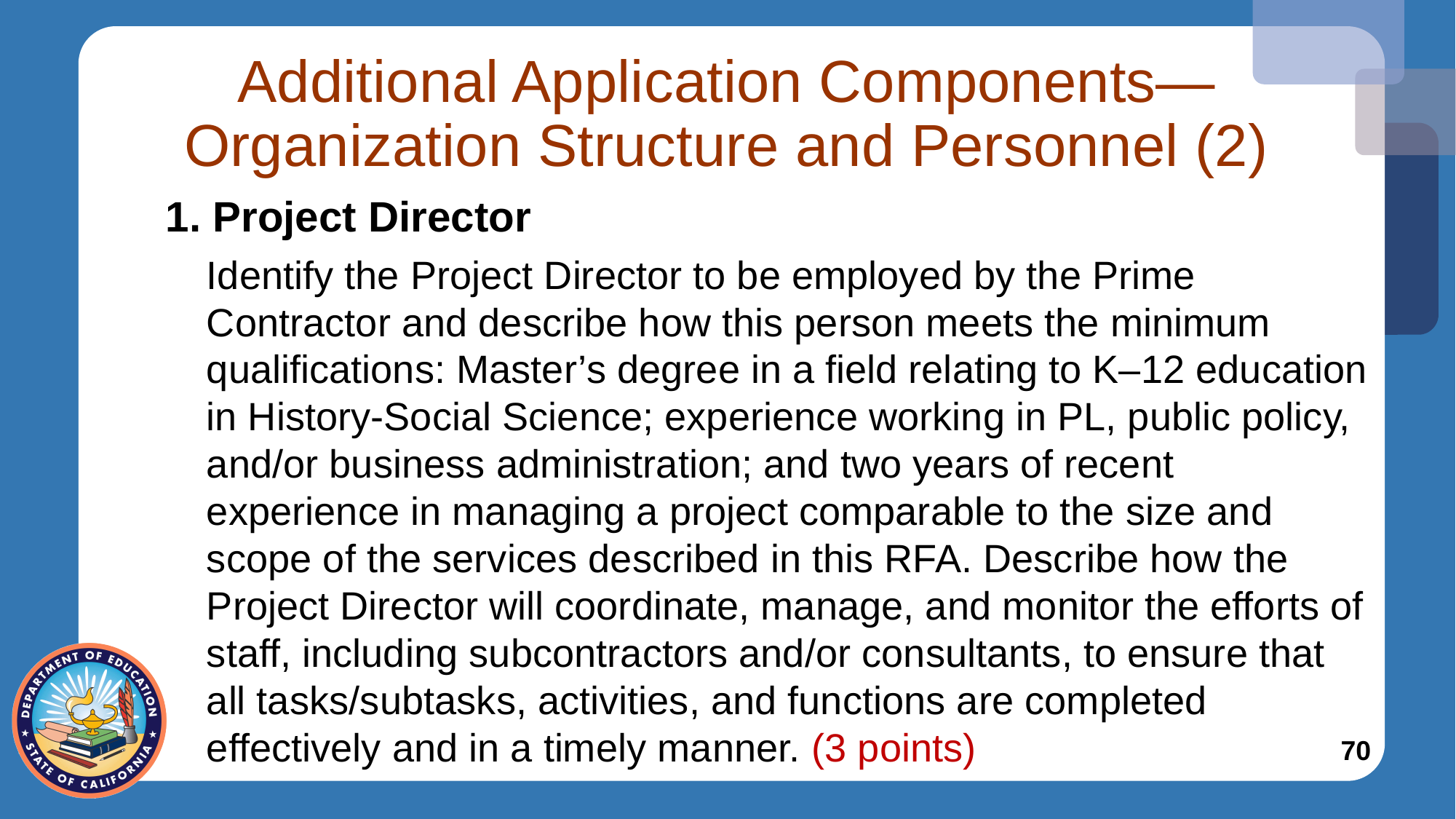

# Additional Application Components—Organization Structure and Personnel (2)
1. Project Director
Identify the Project Director to be employed by the Prime Contractor and describe how this person meets the minimum qualifications: Master’s degree in a field relating to K–12 education in History-Social Science; experience working in PL, public policy, and/or business administration; and two years of recent experience in managing a project comparable to the size and scope of the services described in this RFA. Describe how the Project Director will coordinate, manage, and monitor the efforts of staff, including subcontractors and/or consultants, to ensure that all tasks/subtasks, activities, and functions are completed effectively and in a timely manner. (3 points)
70